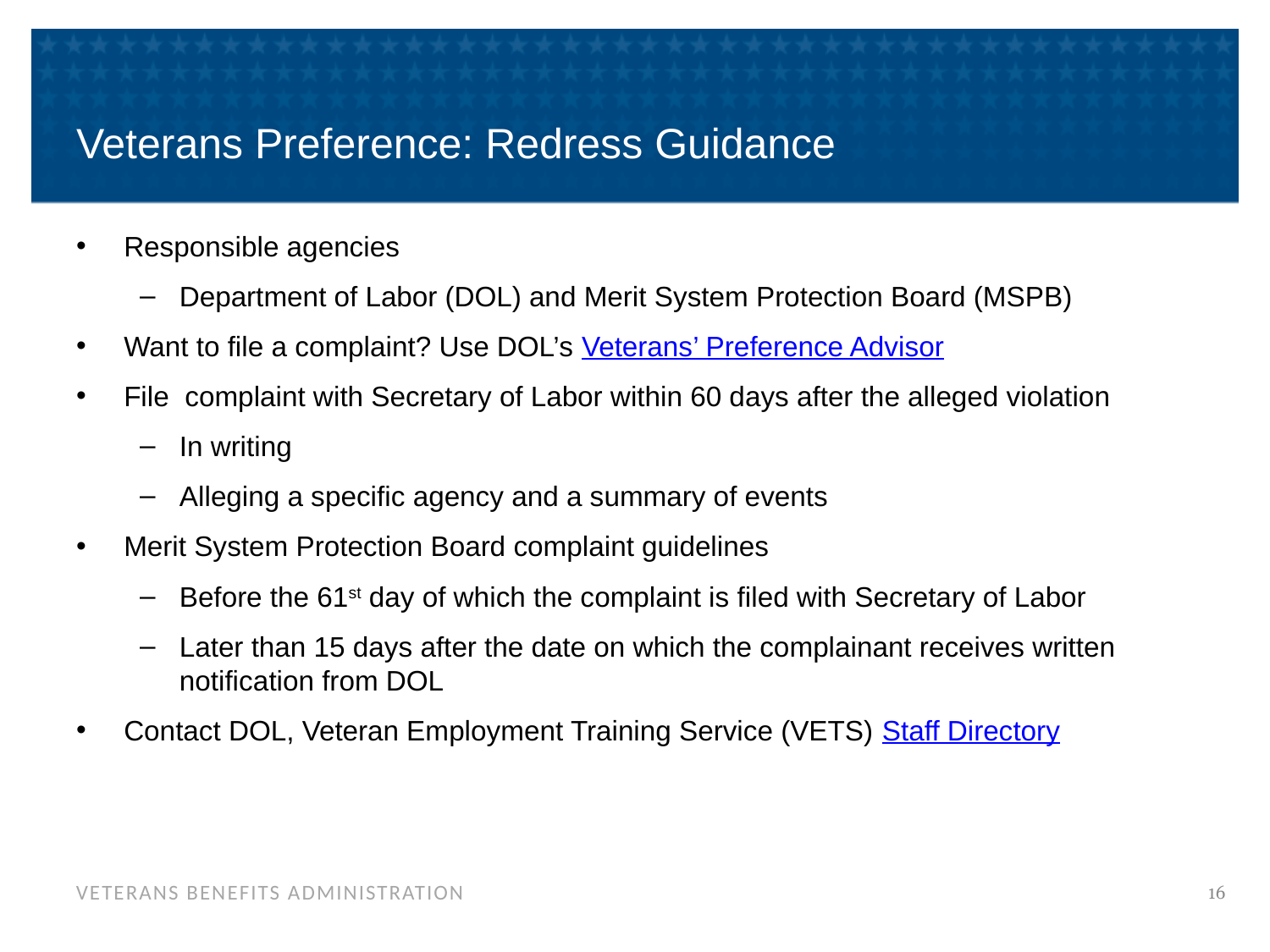

# Veterans Preference: Redress Guidance
Responsible agencies
Department of Labor (DOL) and Merit System Protection Board (MSPB)
Want to file a complaint? Use DOL’s Veterans’ Preference Advisor
File  complaint with Secretary of Labor within 60 days after the alleged violation
In writing
Alleging a specific agency and a summary of events
Merit System Protection Board complaint guidelines
Before the 61st day of which the complaint is filed with Secretary of Labor
Later than 15 days after the date on which the complainant receives written notification from DOL
Contact DOL, Veteran Employment Training Service (VETS) Staff Directory
16